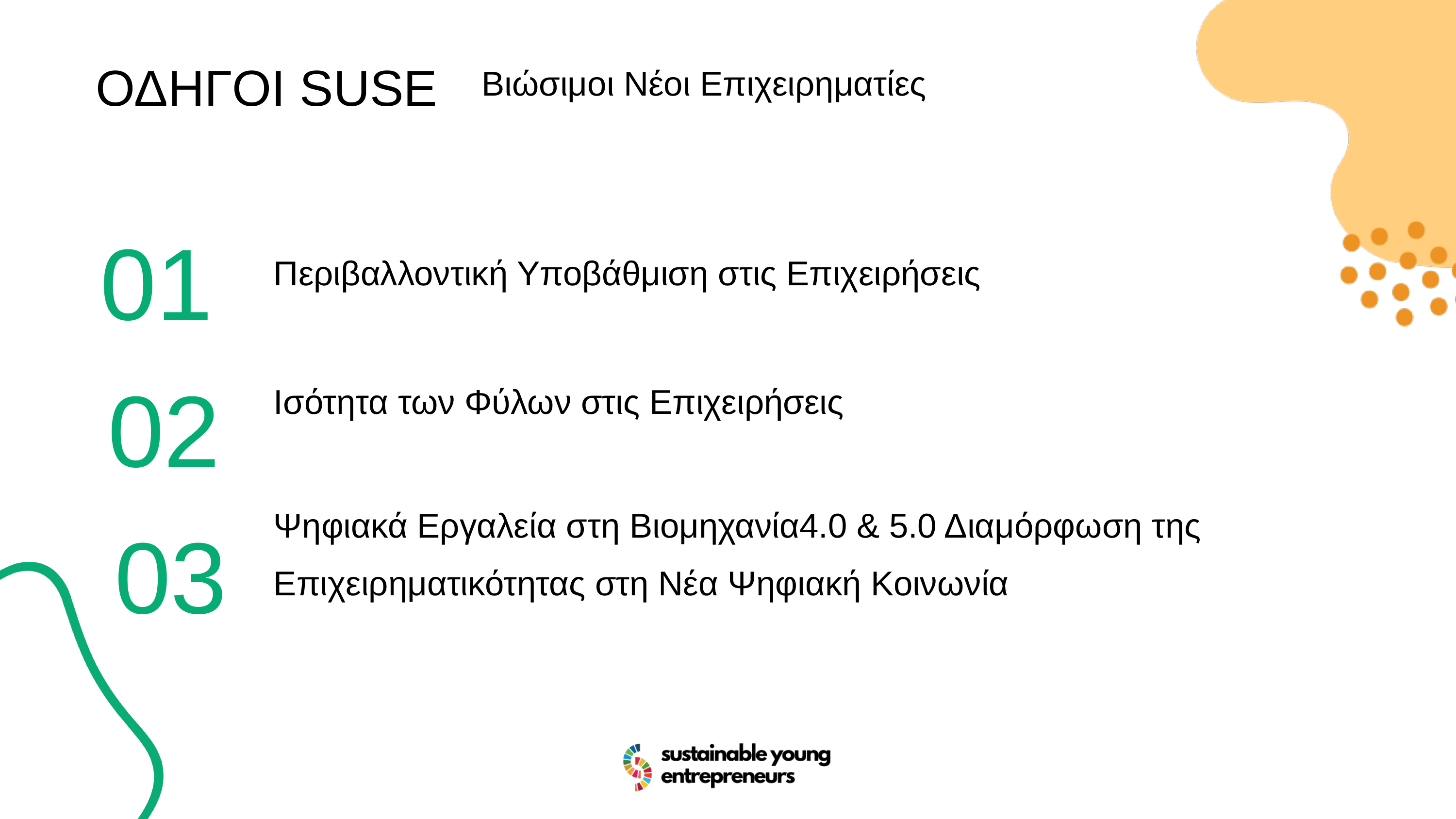

ΟΔΗΓΟΙ SUSE
Βιώσιμοι Νέοι Επιχειρηματίες
01
Περιβαλλοντική Υποβάθμιση στις Επιχειρήσεις
02
Ισότητα των Φύλων στις Επιχειρήσεις
03
Ψηφιακά Εργαλεία στη Βιομηχανία4.0 & 5.0 Διαμόρφωση της Επιχειρηματικότητας στη Νέα Ψηφιακή Κοινωνία